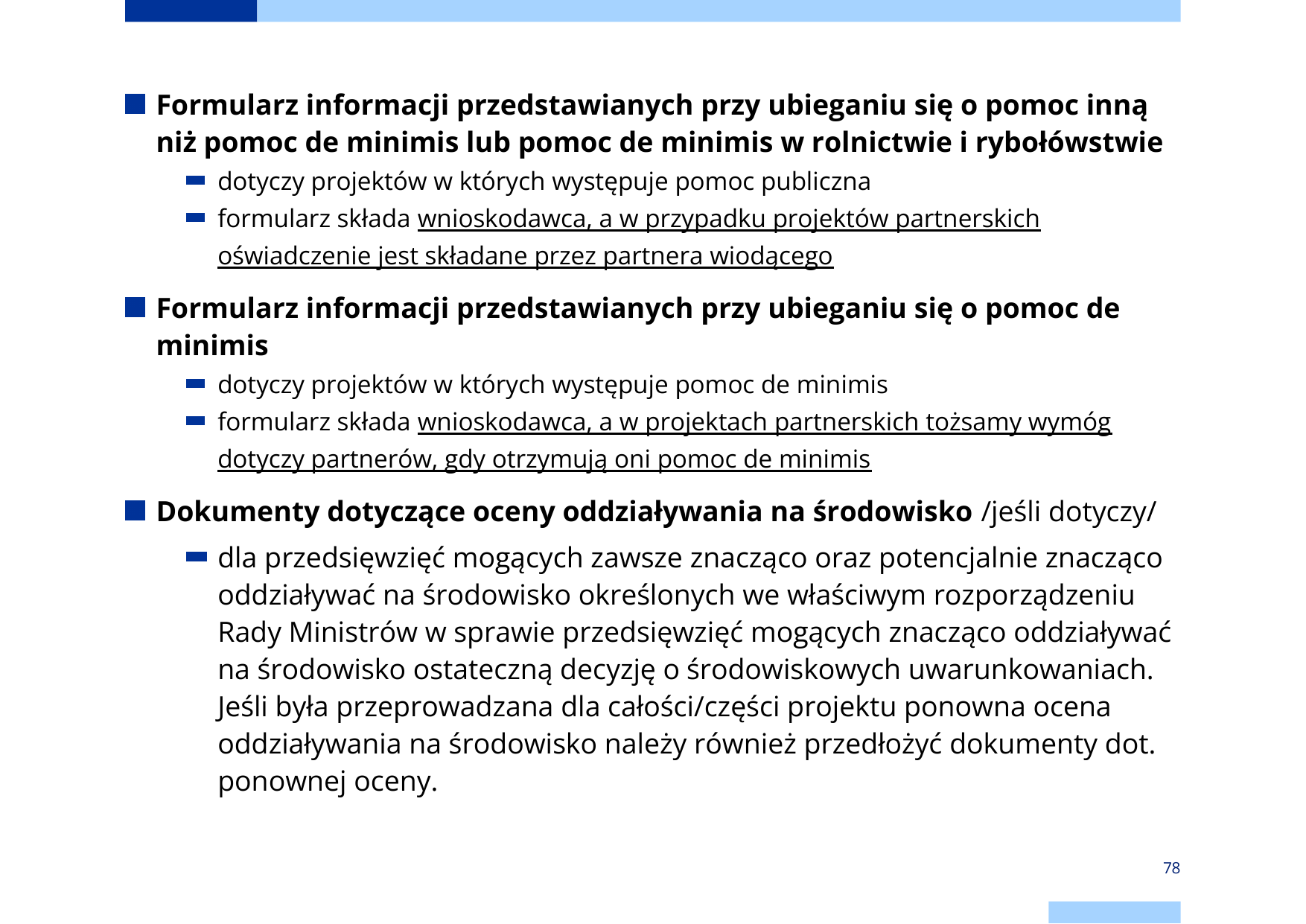

Formularz informacji przedstawianych przy ubieganiu się o pomoc inną niż pomoc de minimis lub pomoc de minimis w rolnictwie i rybołówstwie
dotyczy projektów w których występuje pomoc publiczna
formularz składa wnioskodawca, a w przypadku projektów partnerskich oświadczenie jest składane przez partnera wiodącego
Formularz informacji przedstawianych przy ubieganiu się o pomoc de minimis
dotyczy projektów w których występuje pomoc de minimis
formularz składa wnioskodawca, a w projektach partnerskich tożsamy wymóg dotyczy partnerów, gdy otrzymują oni pomoc de minimis
Dokumenty dotyczące oceny oddziaływania na środowisko /jeśli dotyczy/
dla przedsięwzięć mogących zawsze znacząco oraz potencjalnie znacząco oddziaływać na środowisko określonych we właściwym rozporządzeniu Rady Ministrów w sprawie przedsięwzięć mogących znacząco oddziaływać na środowisko ostateczną decyzję o środowiskowych uwarunkowaniach. Jeśli była przeprowadzana dla całości/części projektu ponowna ocena oddziaływania na środowisko należy również przedłożyć dokumenty dot. ponownej oceny.

78